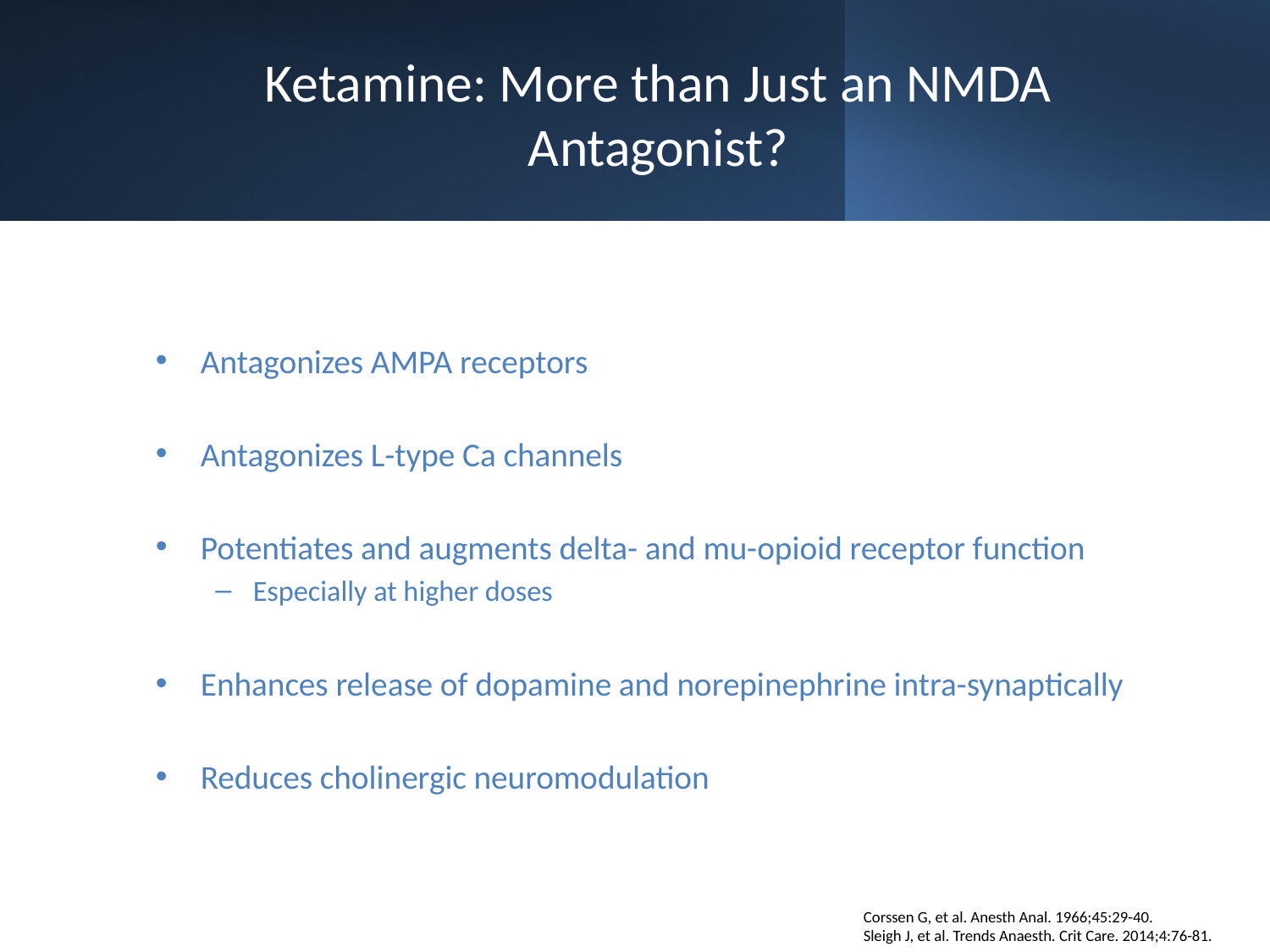

# Ketamine: More than Just an NMDA Antagonist?
Antagonizes AMPA receptors

Antagonizes L-type Ca channels

Potentiates and augments delta- and mu-opioid receptor function
Especially at higher doses

Enhances release of dopamine and norepinephrine intra-synaptically

Reduces cholinergic neuromodulation

Corssen G, et al. Anesth Anal. 1966;45:29-40.
Sleigh J, et al. Trends Anaesth. Crit Care. 2014;4:76-81.